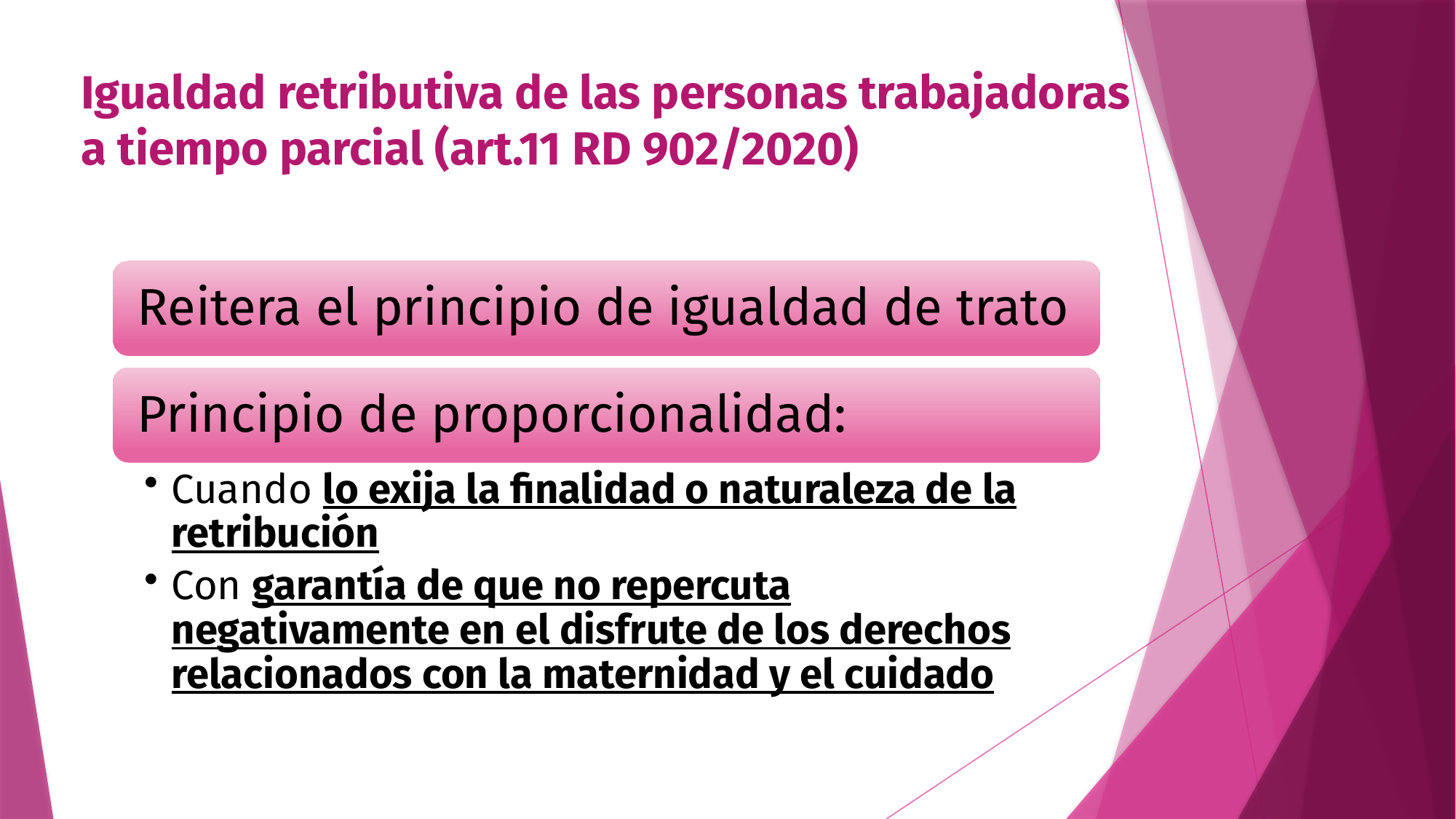

# Igualdad retributiva de las personas trabajadoras a tiempo parcial (art.11 RD 902/2020)
Reitera el principio de igualdad de trato
Principio de proporcionalidad:
Cuando lo exija la finalidad o naturaleza de la retribución
Con garantía de que no repercuta negativamente en el disfrute de los derechos relacionados con la maternidad y el cuidado